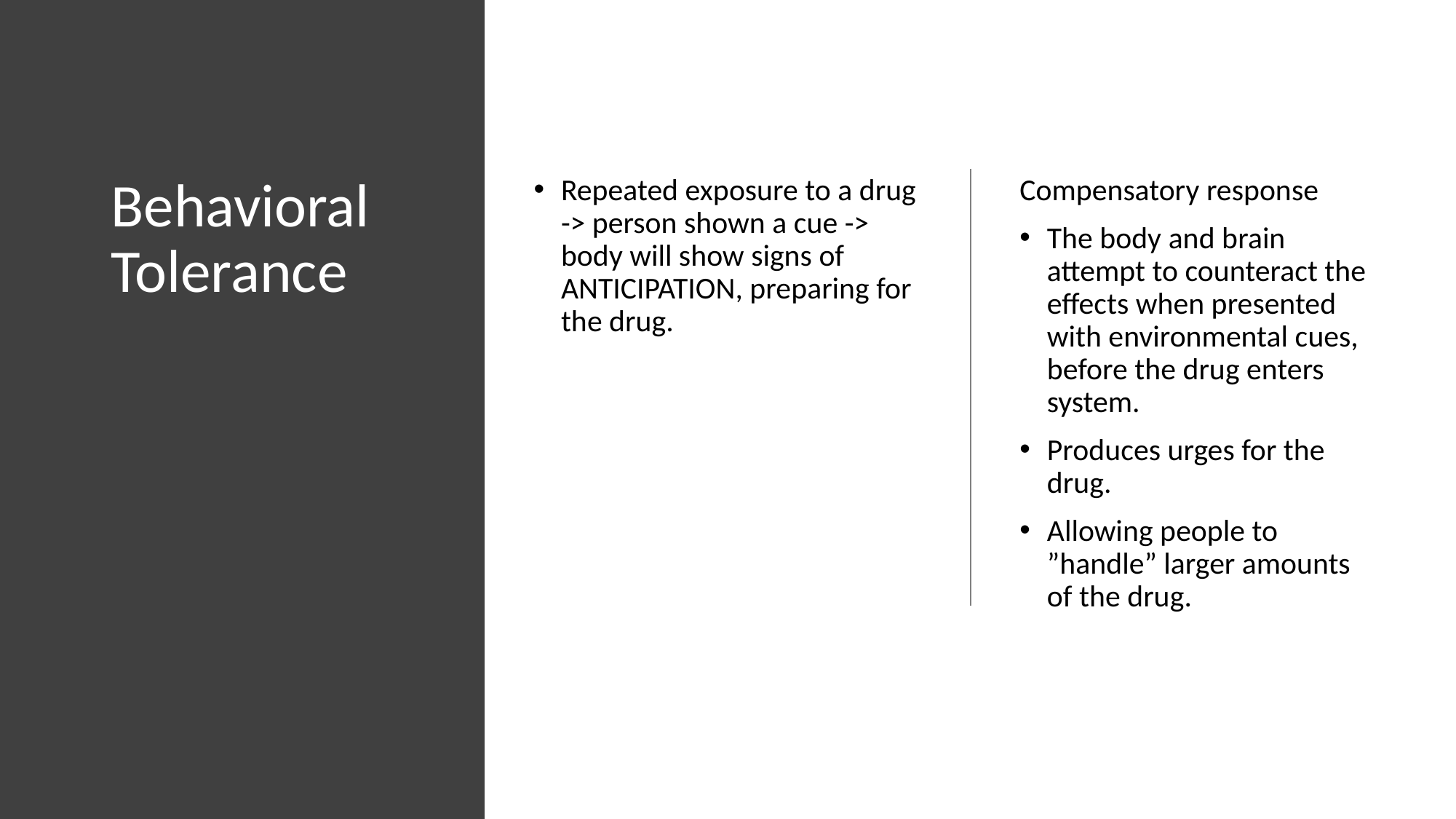

# Behavioral Tolerance
Repeated exposure to a drug -> person shown a cue -> body will show signs of ANTICIPATION, preparing for the drug.
Compensatory response
The body and brain attempt to counteract the effects when presented with environmental cues, before the drug enters system.
Produces urges for the drug.
Allowing people to ”handle” larger amounts of the drug.